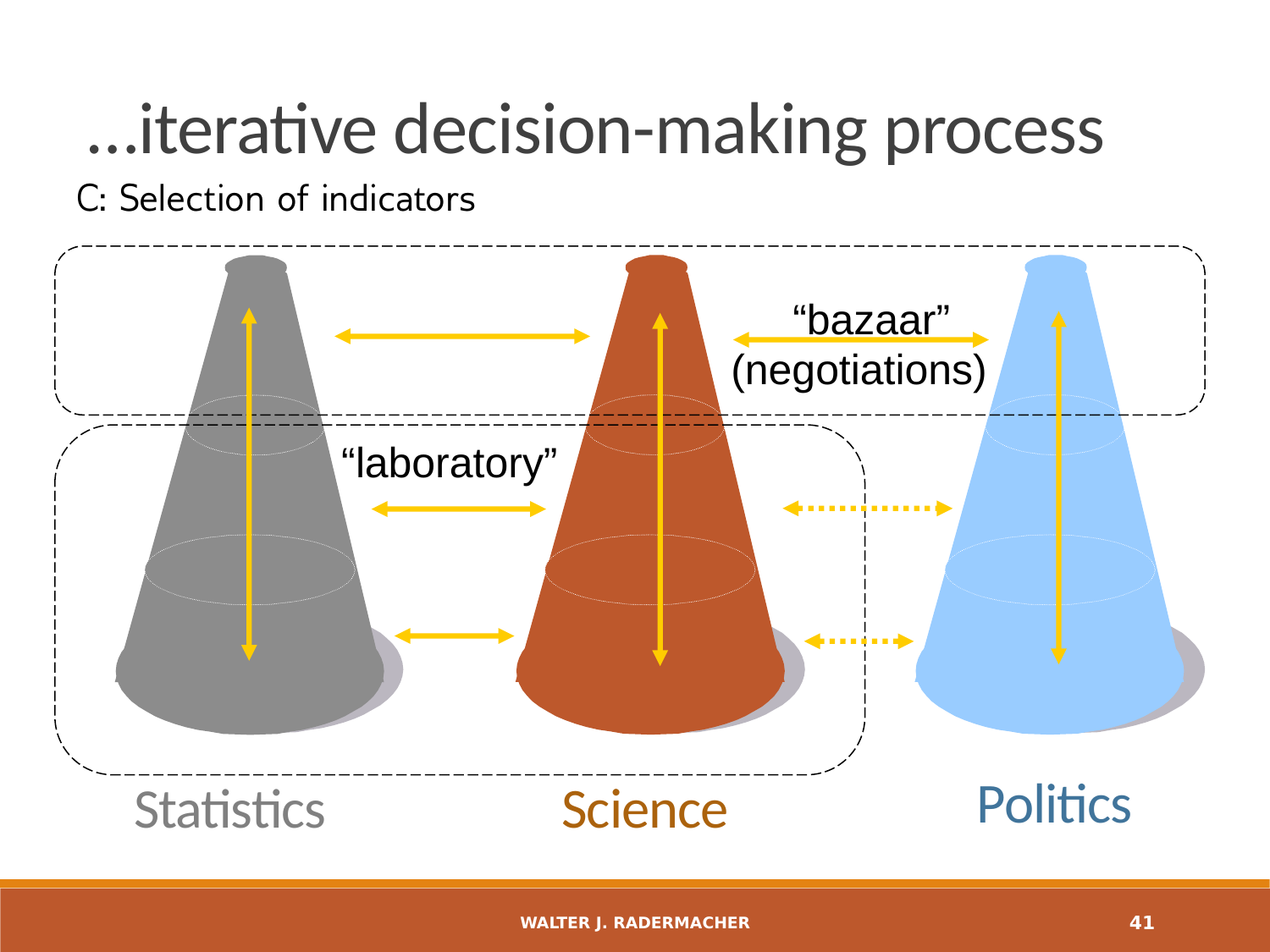

…iterative decision-making process
C: Selection of indicators

“bazaar”

(negotiations)

“laboratory”

Science
Statistics
Politics
Walter J. Radermacher
41